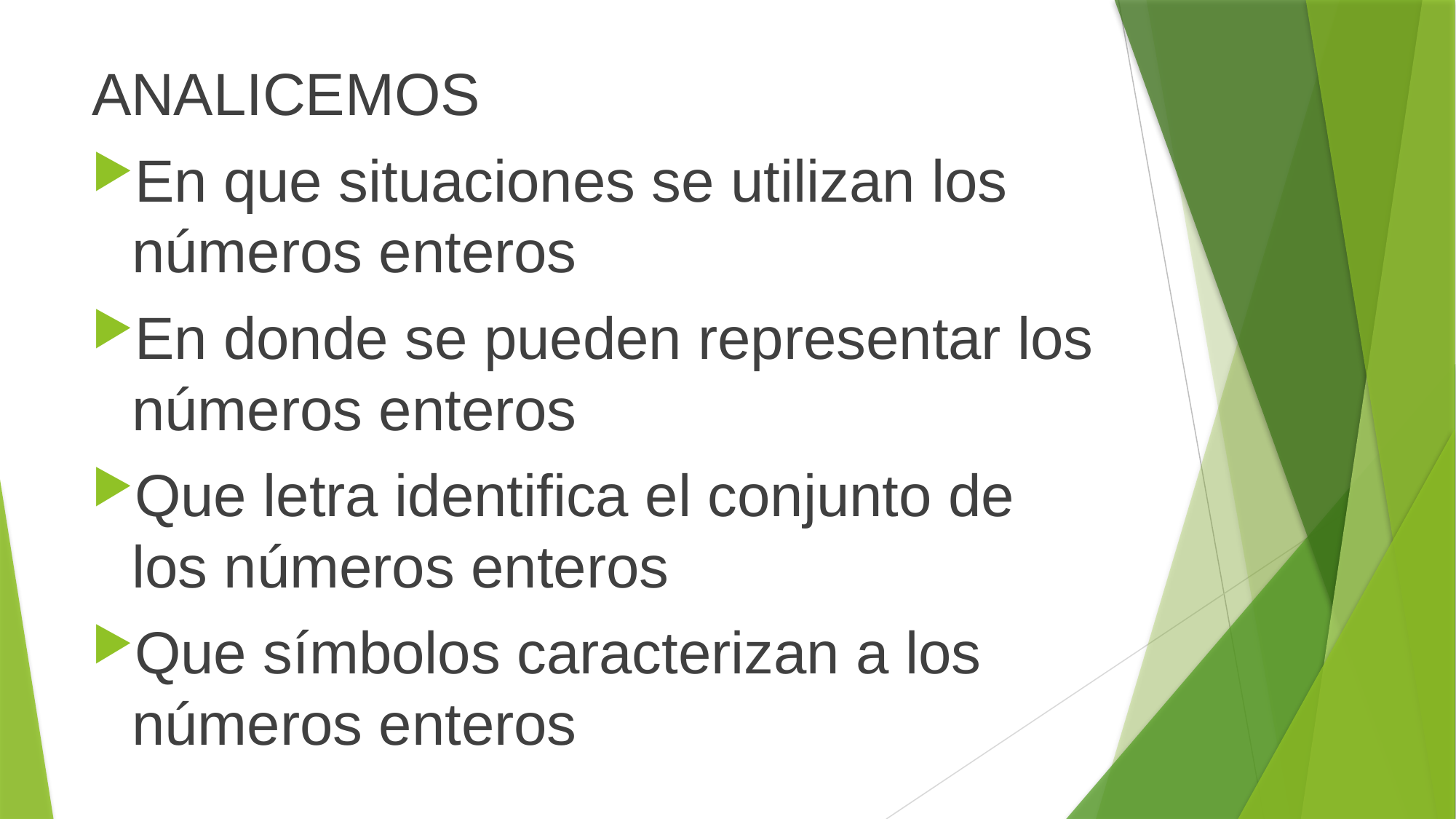

ANALICEMOS
En que situaciones se utilizan los números enteros
En donde se pueden representar los números enteros
Que letra identifica el conjunto de los números enteros
Que símbolos caracterizan a los números enteros